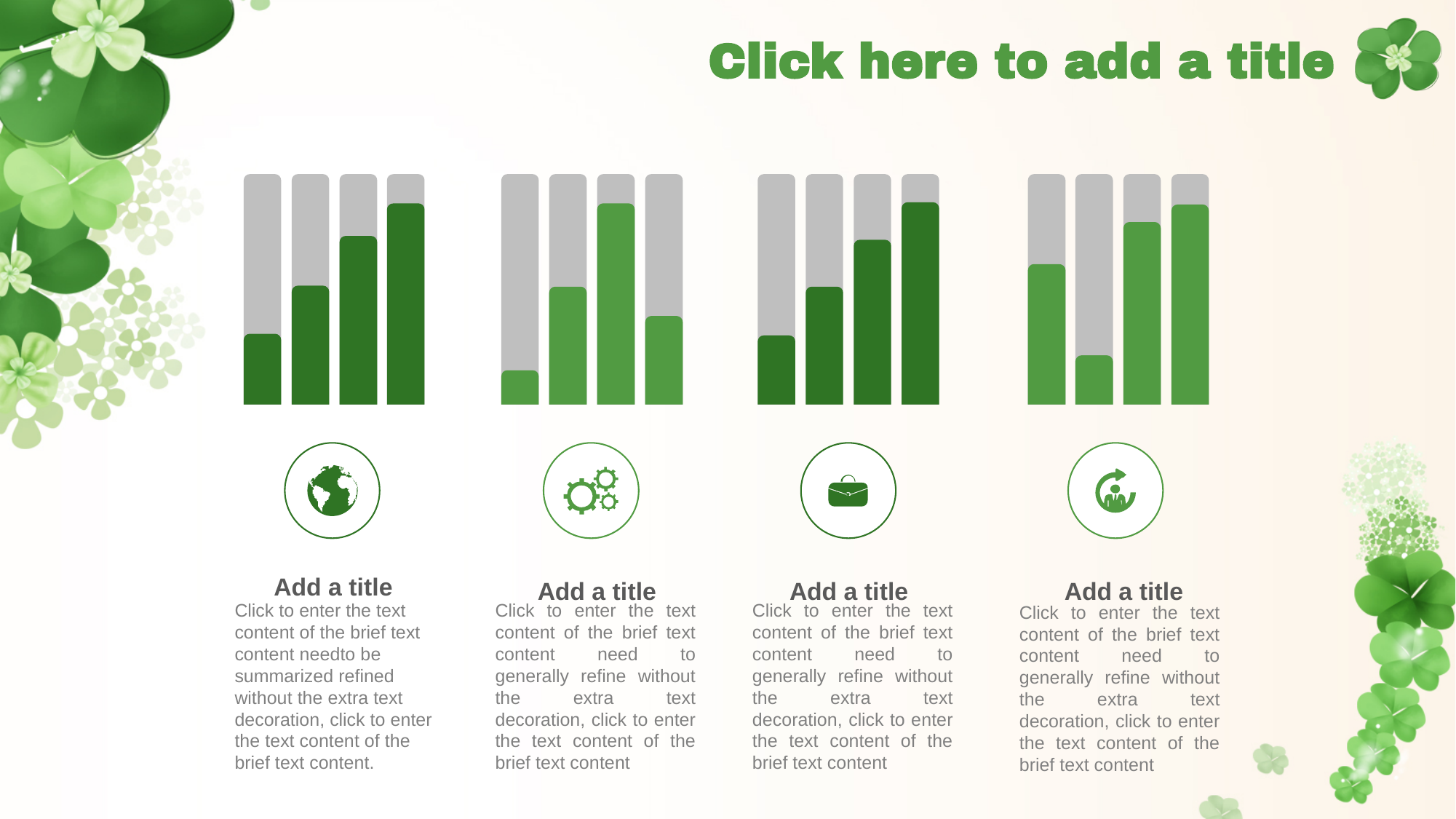

# Click here to add a title

Add a title
Add a title
Add a title
Add a title
Click to enter the text content of the brief text content needto be summarized refined without the extra text decoration, click to enter the text content of the brief text content.
Click to enter the text content of the brief text content need to generally refine without the extra text decoration, click to enter the text content of the brief text content
Click to enter the text content of the brief text content need to generally refine without the extra text decoration, click to enter the text content of the brief text content
Click to enter the text content of the brief text content need to generally refine without the extra text decoration, click to enter the text content of the brief text content